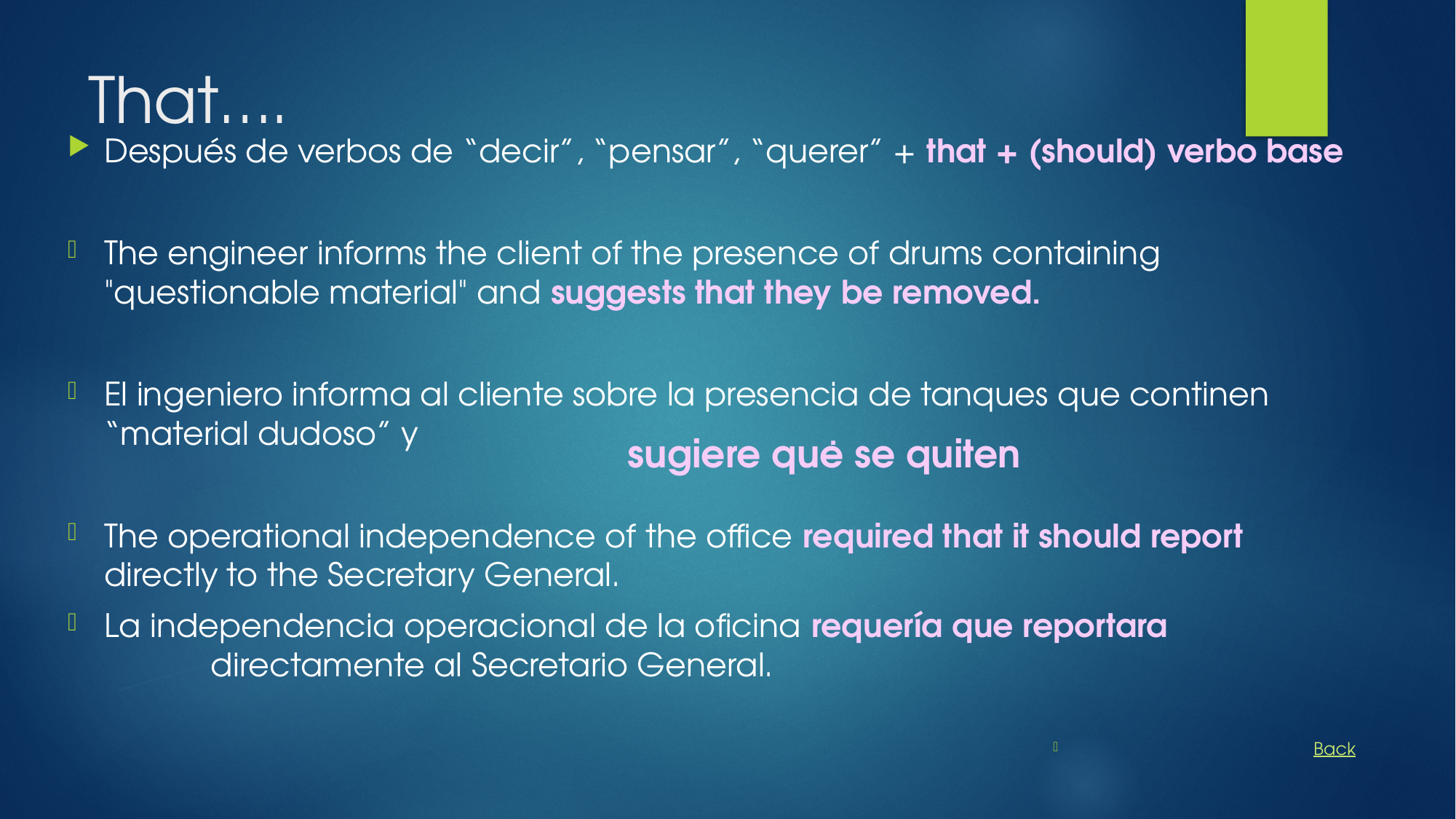

# That….
Después de verbos de “decir”, “pensar”, “querer” + that + (should) verbo base

The engineer informs the client of the presence of drums containing "questionable material" and suggests that they be removed.

El ingeniero informa al cliente sobre la presencia de tanques que continen “material dudoso” y                                              .

The operational independence of the office required that it should report directly to the Secretary General.
La independencia operacional de la oficina requería que reportara                                 directamente al Secretario General.

Back
sugiere que se quiten